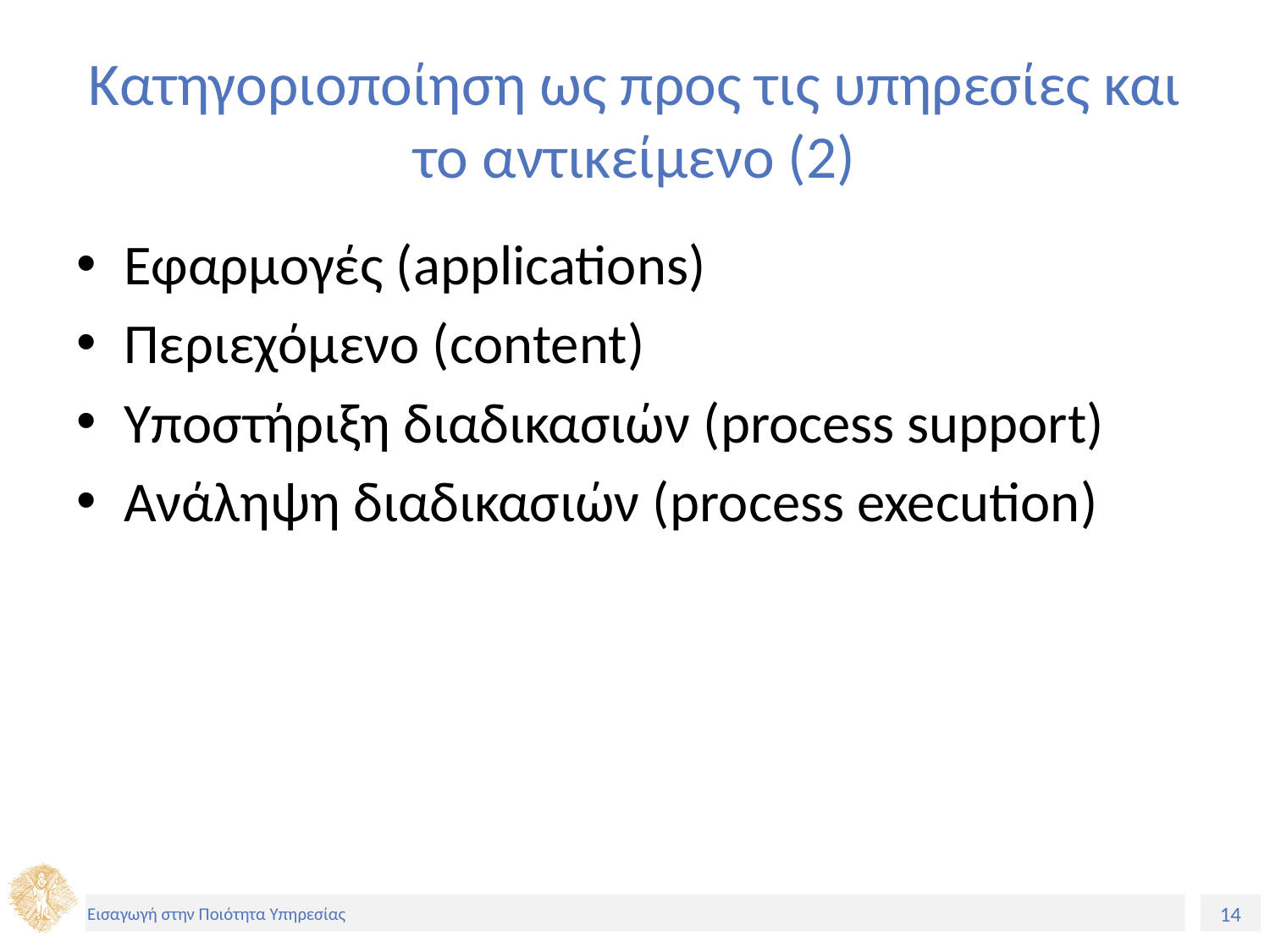

# Κατηγοριοποίηση ως προς τις υπηρεσίες και το αντικείμενο (2)
Εφαρμογές (applications)
Περιεχόμενο (content)
Υποστήριξη διαδικασιών (process support)
Ανάληψη διαδικασιών (process execution)